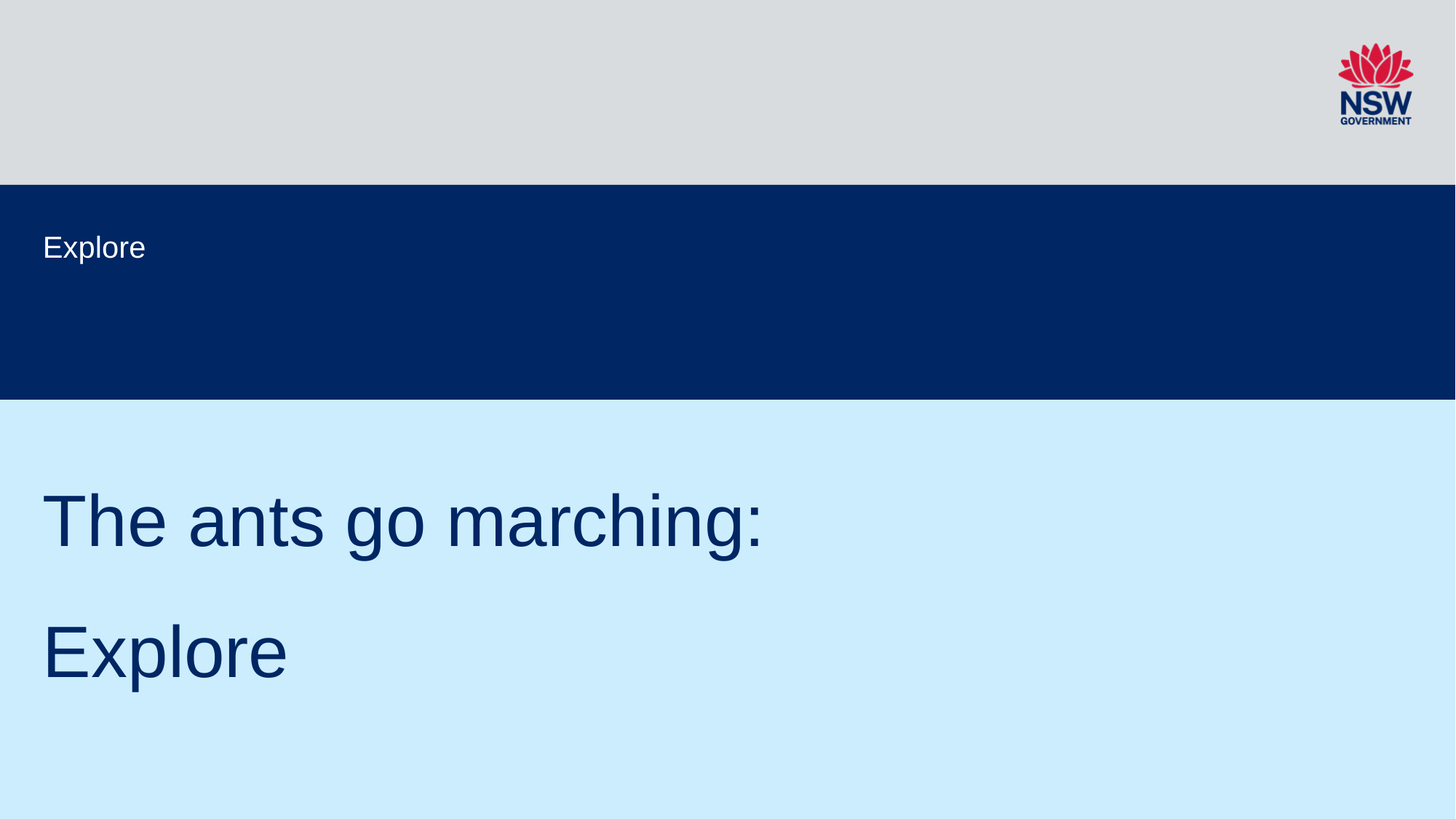

Explore
# The ants go marching: Explore